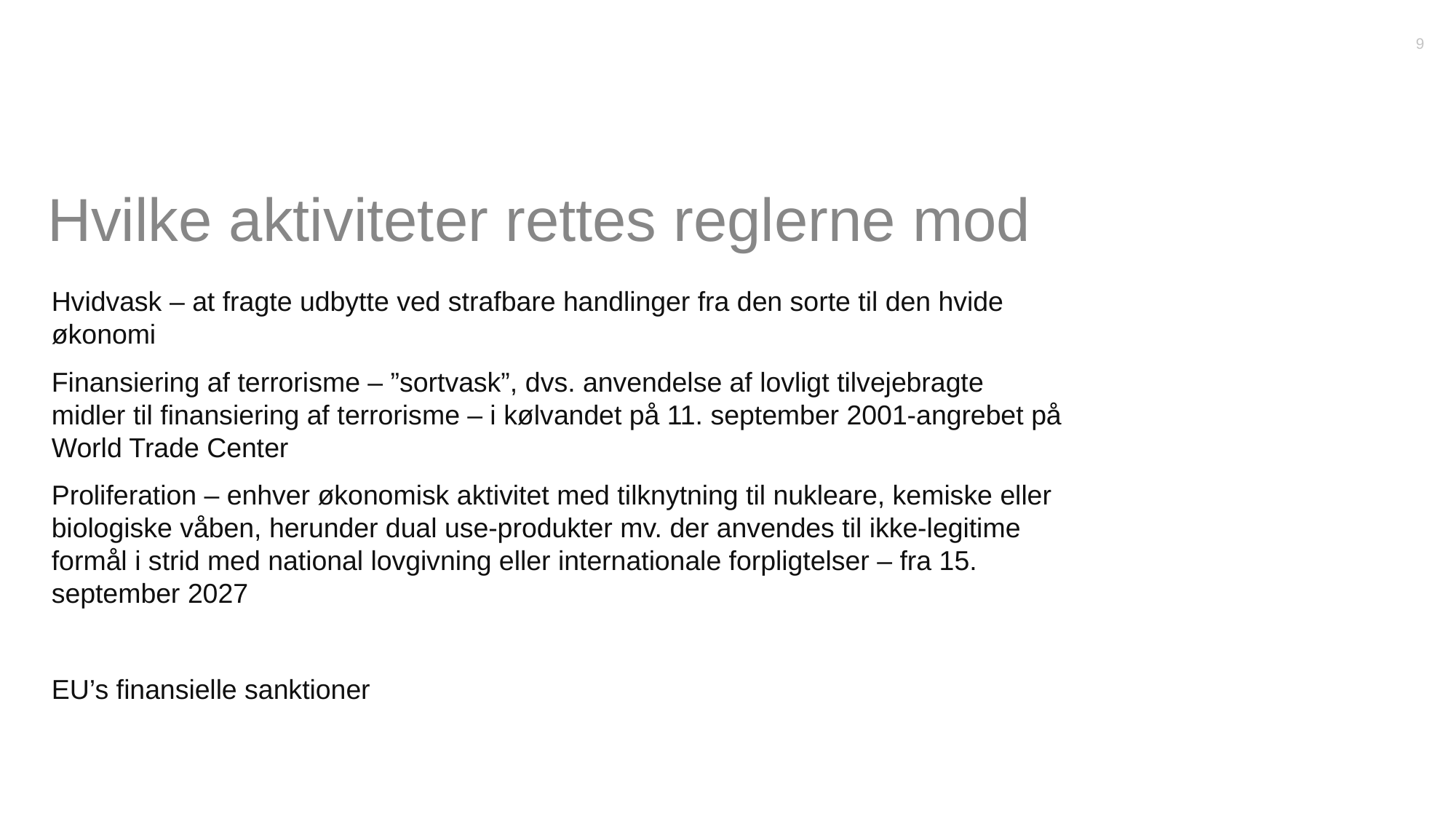

9
Hvilke aktiviteter rettes reglerne mod
Hvidvask – at fragte udbytte ved strafbare handlinger fra den sorte til den hvide økonomi
Finansiering af terrorisme – ”sortvask”, dvs. anvendelse af lovligt tilvejebragte  midler til finansiering af terrorisme – i kølvandet på 11. september 2001-angrebet på World Trade Center
Proliferation – enhver økonomisk aktivitet med tilknytning til nukleare, kemiske eller biologiske våben, herunder dual use-produkter mv. der anvendes til ikke-legitime formål i strid med national lovgivning eller internationale forpligtelser – fra 15. september 2027

EU’s finansielle sanktioner